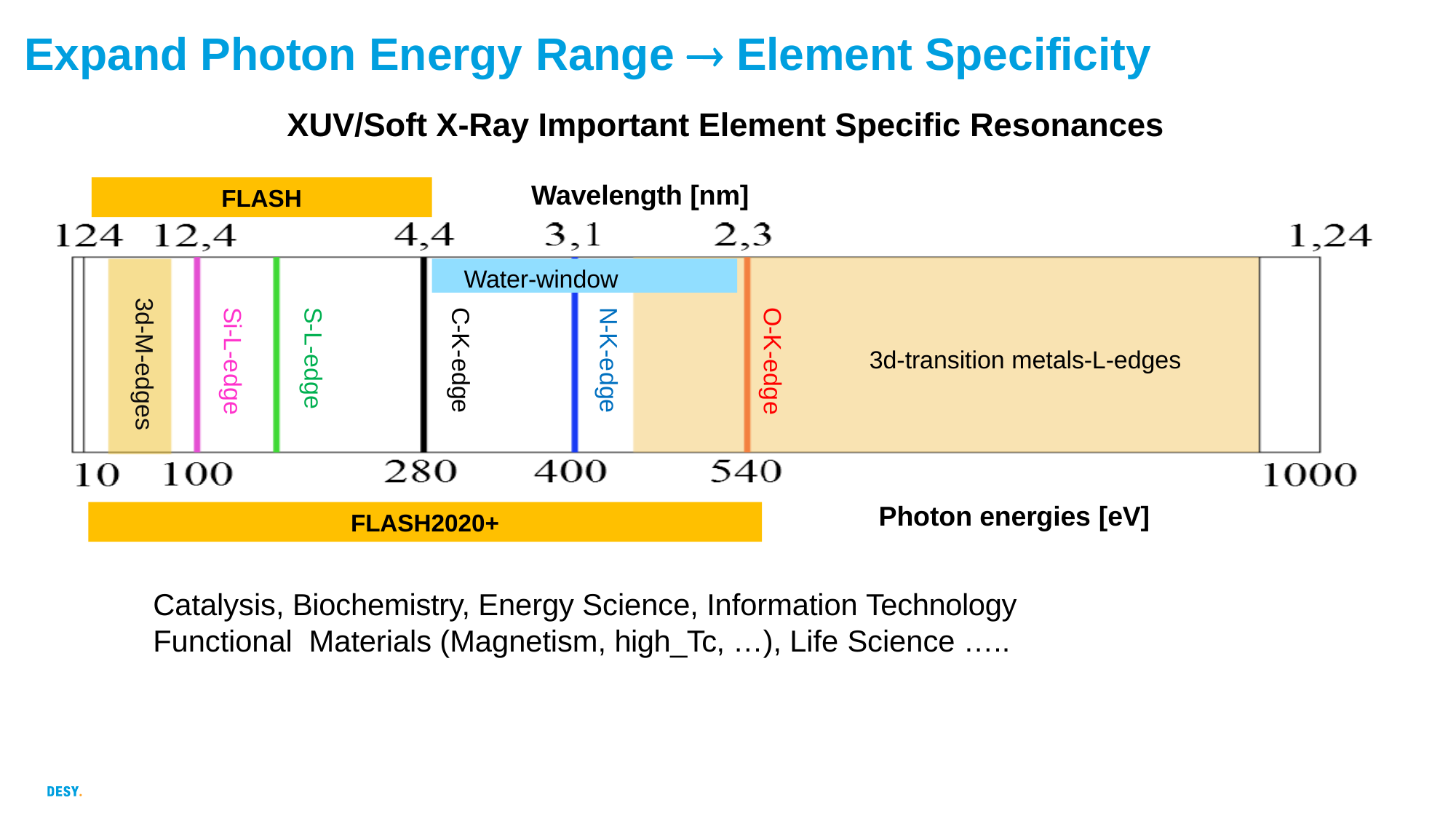

# Expand Photon Energy Range → Element Specificity
XUV/Soft X-Ray Important Element Specific Resonances

FLASH
Wavelength [nm]

Water-window
3d-M-edges
Si-L-edge
S-L-edge
C-K-edge
N-K-edge
O-K-edge
3d-transition metals-L-edges
Photon energies [eV]
FLASH2020+
Catalysis, Biochemistry, Energy Science, Information Technology
Functional  Materials (Magnetism, high_Tc, …), Life Science …..